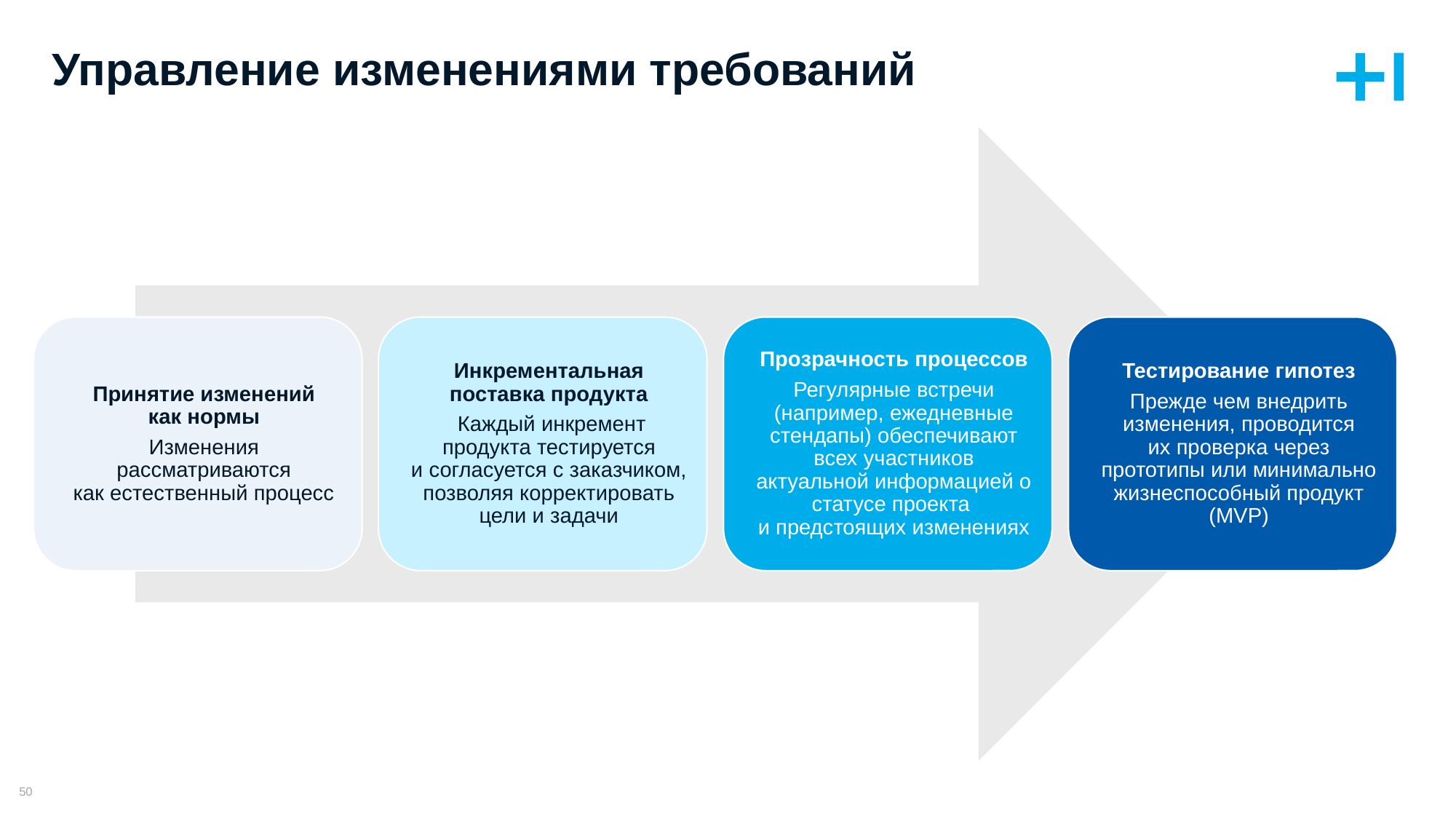

# Управление изменениями требований
Принятие изменений как нормы
Изменения рассматриваются как естественный процесс
Инкрементальная поставка продукта
 Каждый инкремент продукта тестируется и согласуется с заказчиком, позволяя корректировать цели и задачи
Прозрачность процессов
Регулярные встречи (например, ежедневные стендапы) обеспечивают всех участников актуальной информацией о статусе проекта
и предстоящих изменениях
Тестирование гипотез
Прежде чем внедрить изменения, проводится их проверка через прототипы или минимально жизнеспособный продукт (MVP)